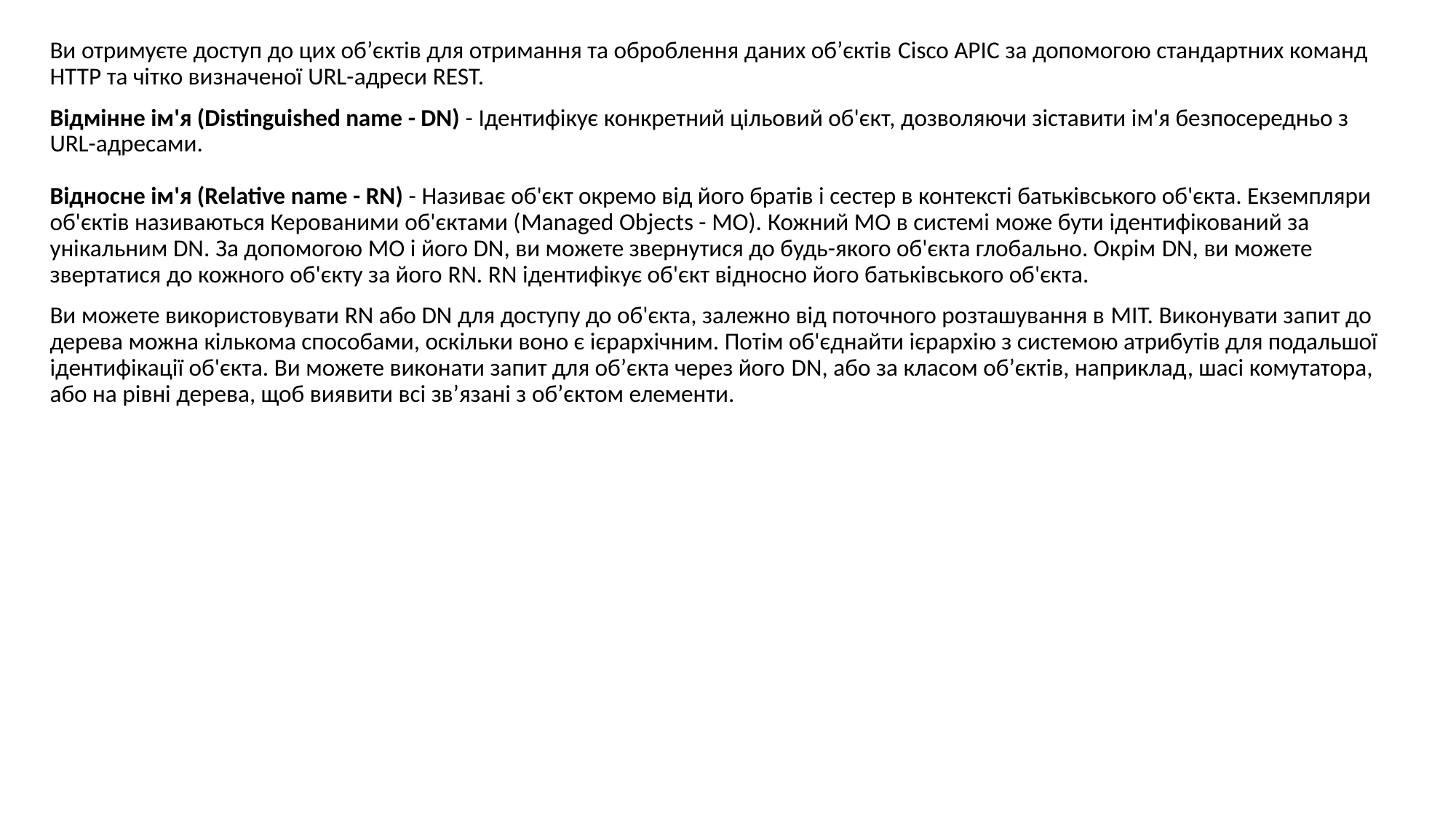

Ви отримуєте доступ до цих об’єктів для отримання та оброблення даних об’єктів Cisco APIC за допомогою стандартних команд HTTP та чітко визначеної URL-адреси REST.
Відмінне ім'я (Distinguished name - DN) - Ідентифікує конкретний цільовий об'єкт, дозволяючи зіставити ім'я безпосередньо з URL-адресами.
Відносне ім'я (Relative name - RN) - Називає об'єкт окремо від його братів і сестер в контексті батьківського об'єкта. Екземпляри об'єктів називаються Керованими об'єктами (Managed Objects - MO). Кожний МО в системі може бути ідентифікований за унікальним DN. За допомогою MO і його DN, ви можете звернутися до будь-якого об'єкта глобально. Окрім DN, ви можете звертатися до кожного об'єкту за його RN. RN ідентифікує об'єкт відносно його батьківського об'єкта.
Ви можете використовувати RN або DN для доступу до об'єкта, залежно від поточного розташування в MIT. Виконувати запит до дерева можна кількома способами, оскільки воно є ієрархічним. Потім об'єднайти ієрархію з системою атрибутів для подальшої ідентифікації об'єкта. Ви можете виконати запит для об’єкта через його DN, або за класом об’єктів, наприклад, шасі комутатора, або на рівні дерева, щоб виявити всі зв’язані з об’єктом елементи.